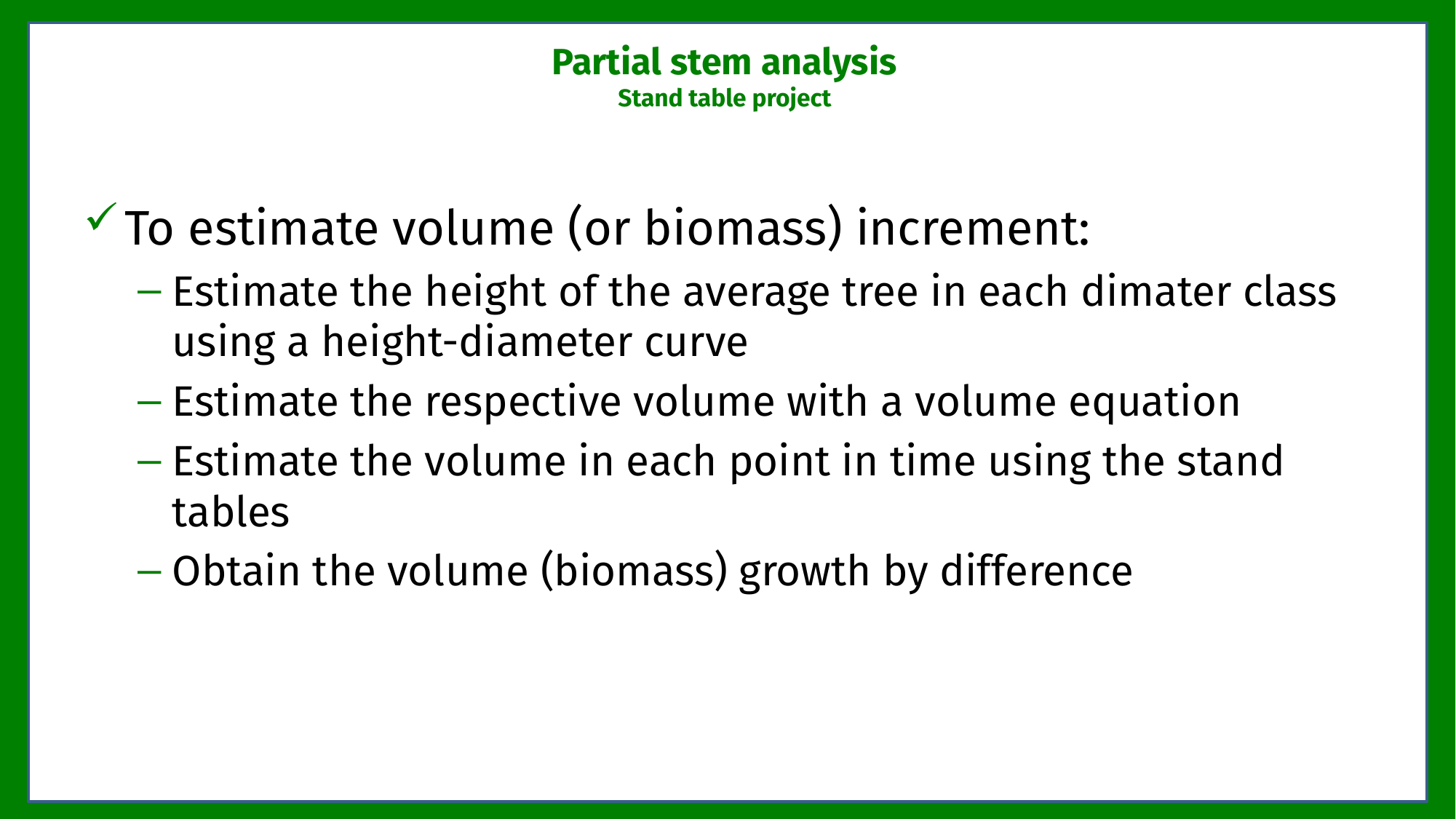

# Partial stem analysis Stand table project
To estimate volume (or biomass) increment:
Estimate the height of the average tree in each dimater class using a height-diameter curve
Estimate the respective volume with a volume equation
Estimate the volume in each point in time using the stand tables
Obtain the volume (biomass) growth by difference